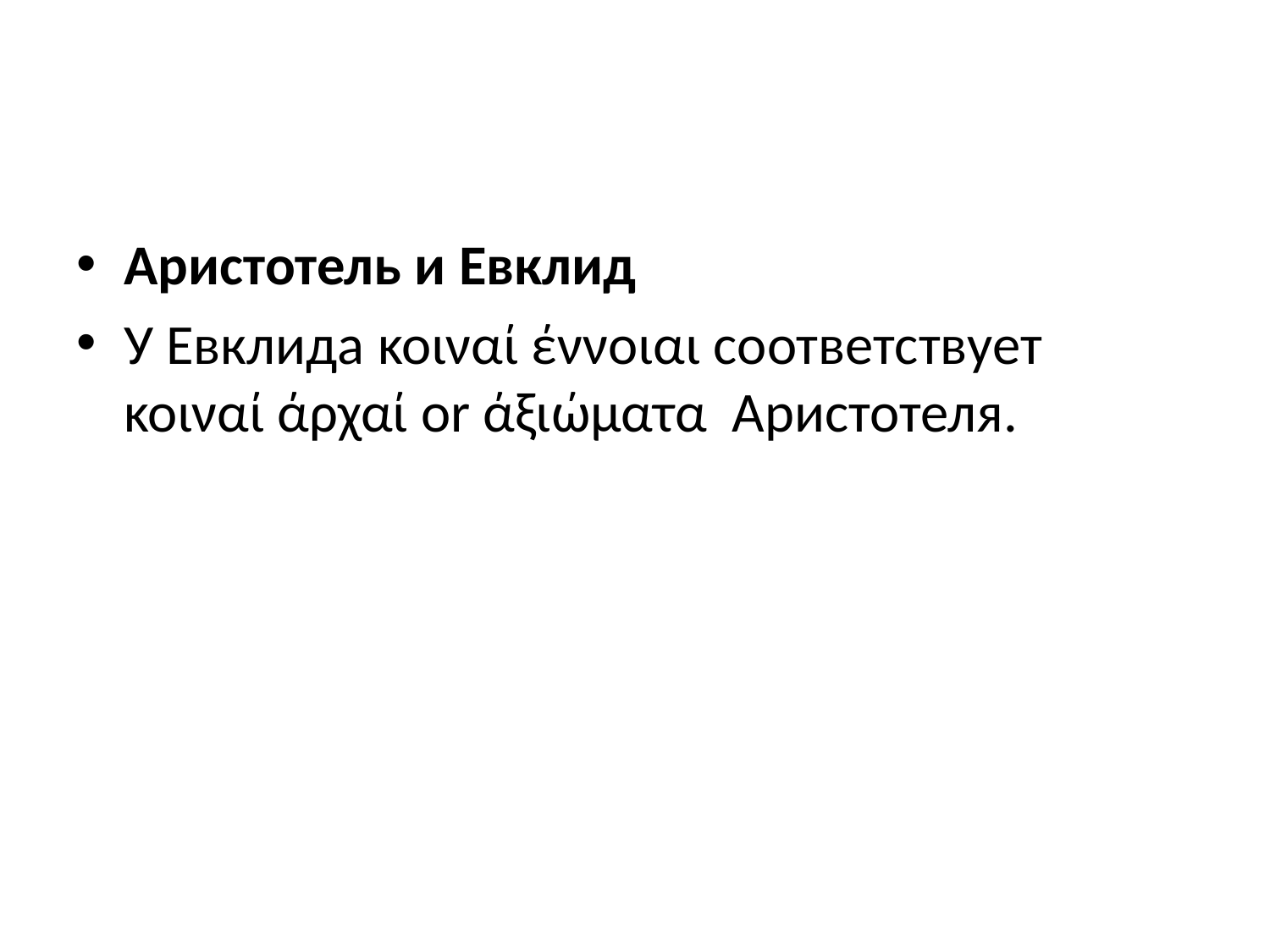

#
Аристотель и Евклид
У Евклида κοιναί έννοιαι соответствует  κοιναί άρχαί or άξιώματα  Аристотеля.